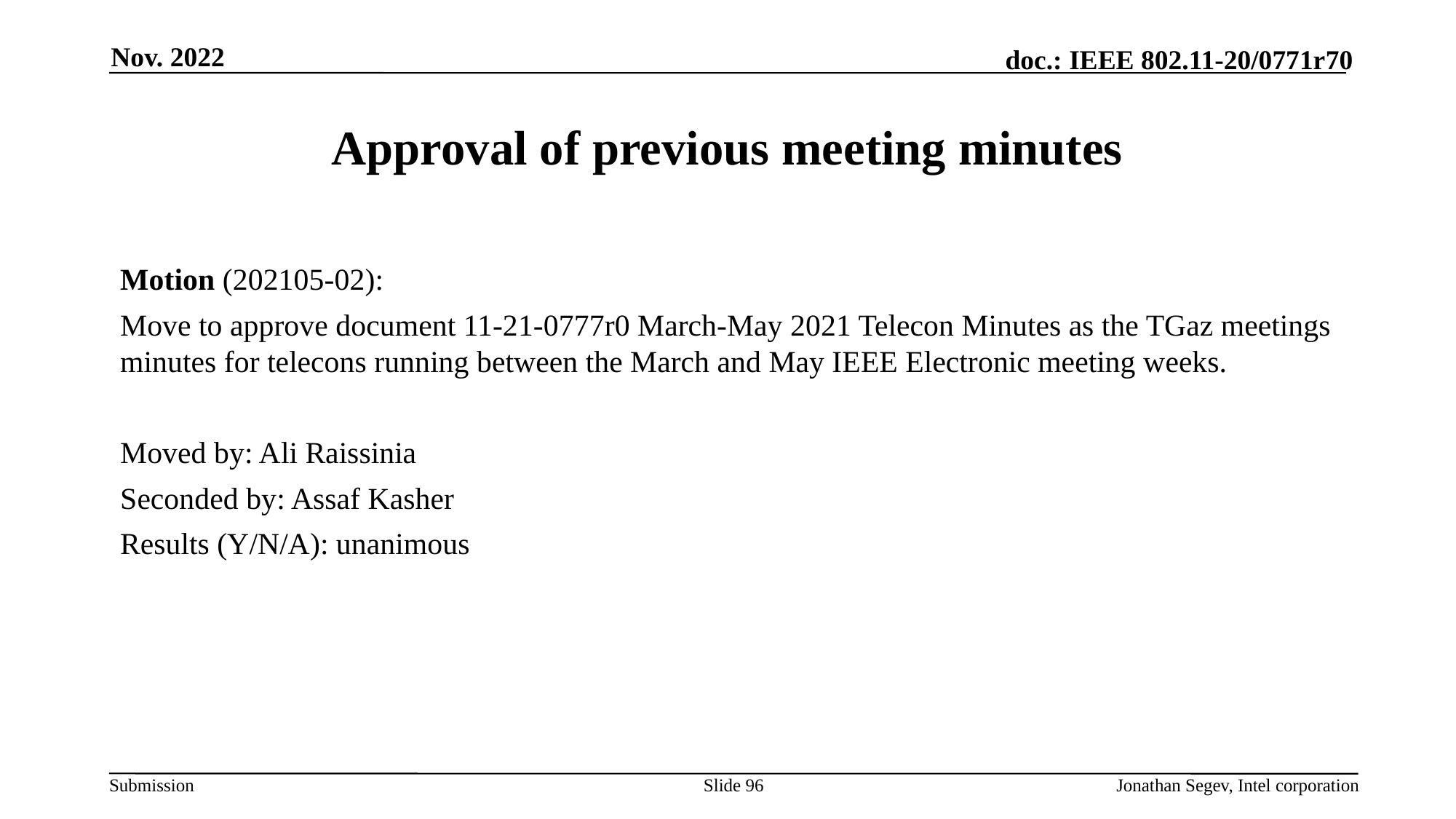

Nov. 2022
# Approval of previous meeting minutes

Motion (202105-02):
Move to approve document 11-21-0777r0 March-May 2021 Telecon Minutes as the TGaz meetings minutes for telecons running between the March and May IEEE Electronic meeting weeks.

Moved by: Ali Raissinia
Seconded by: Assaf Kasher
Results (Y/N/A): unanimous

Slide 96
Jonathan Segev, Intel corporation